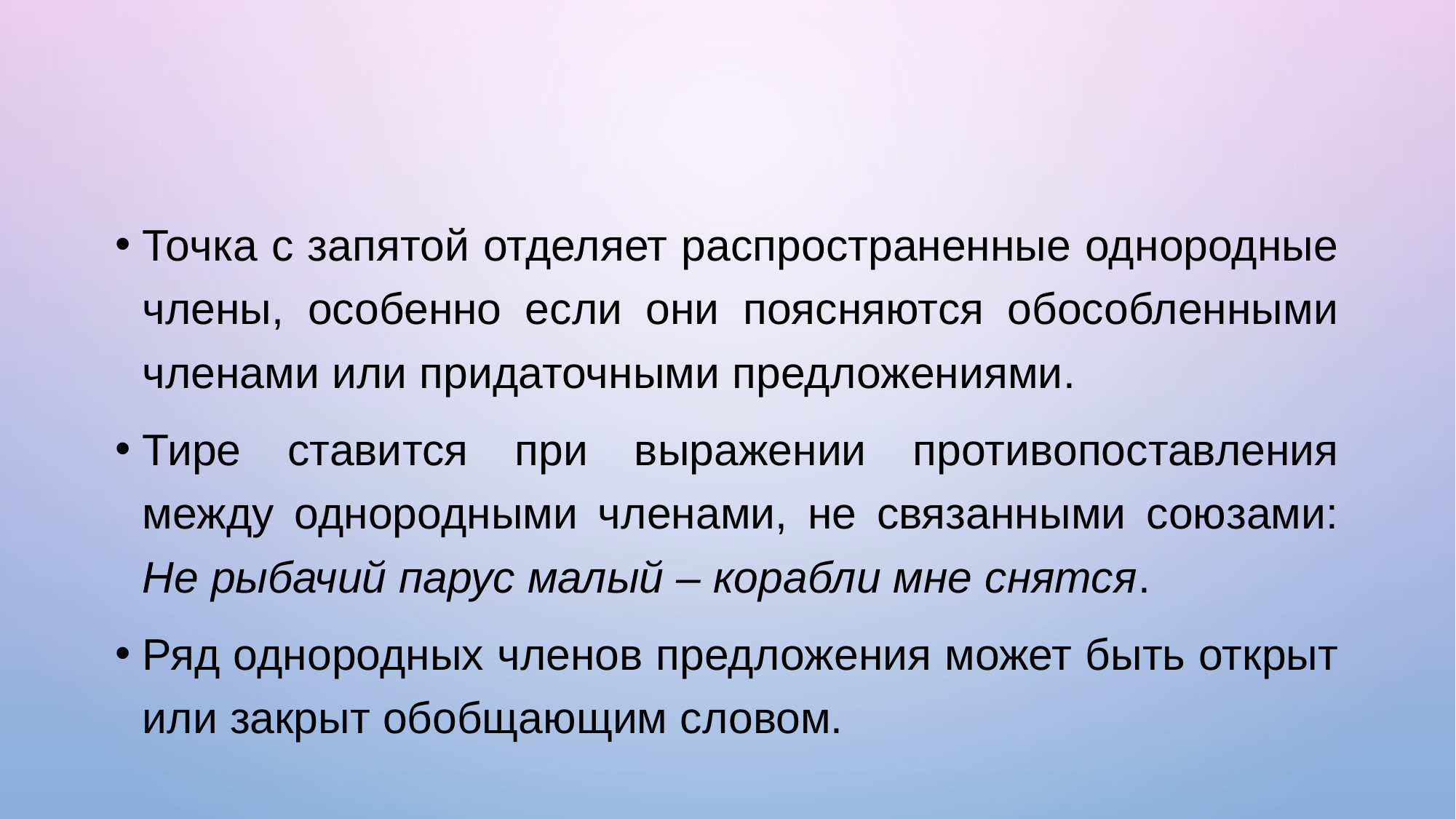

#
Точка с запятой отделяет распространенные однородные члены, особенно если они поясняются обособленными членами или придаточными предложениями.
Тире ставится при выражении противопоставления между однородными членами, не связанными союзами: Не рыбачий парус малый – корабли мне снятся.
Ряд однородных членов предложения может быть открыт или закрыт обобщающим словом.